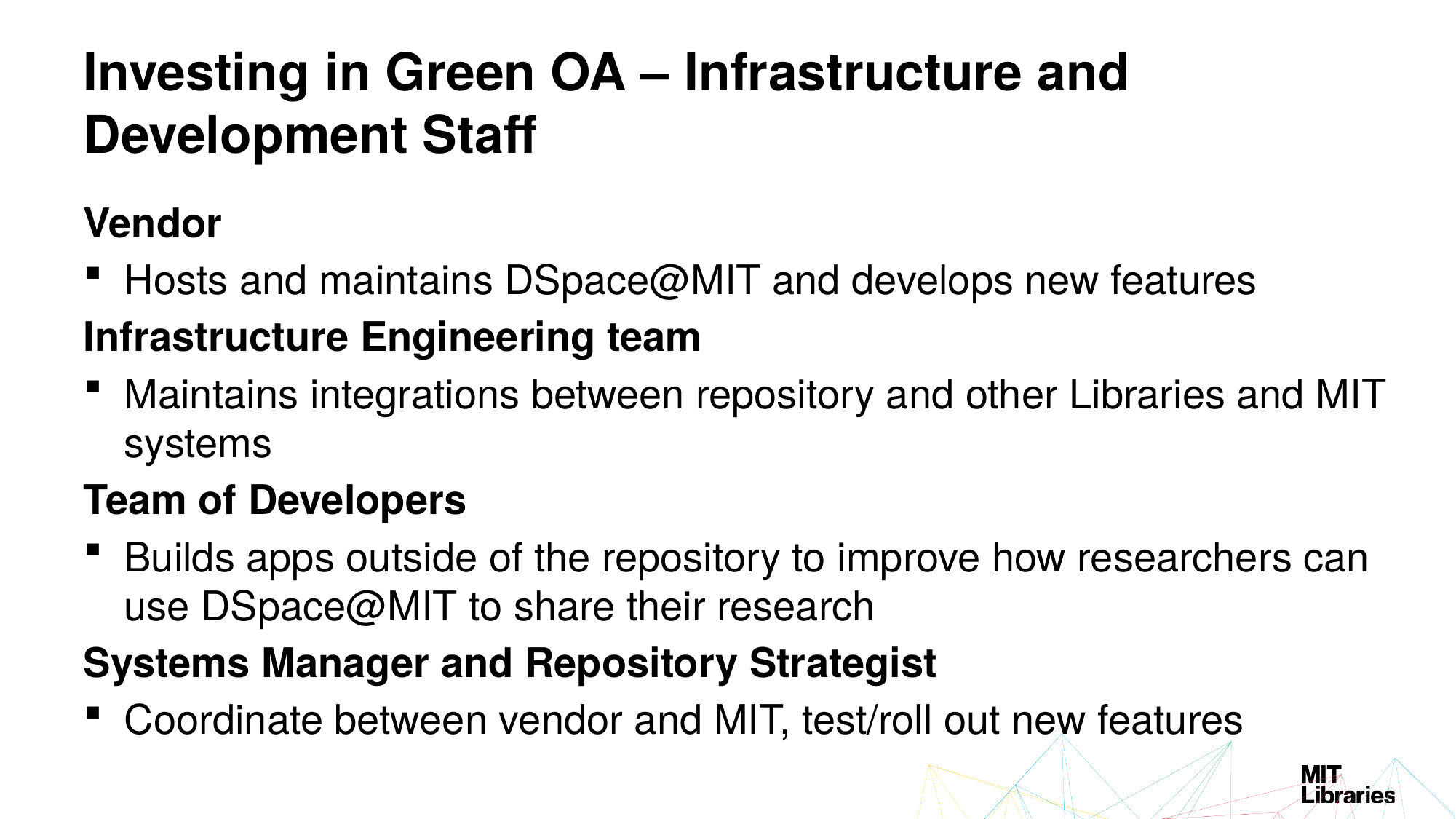

# Investing in Green OA – Infrastructure and Development Staff
Vendor
Hosts and maintains DSpace@MIT and develops new features
Infrastructure Engineering team
Maintains integrations between repository and other Libraries and MIT systems
Team of Developers
Builds apps outside of the repository to improve how researchers can use DSpace@MIT to share their research
Systems Manager and Repository Strategist
Coordinate between vendor and MIT, test/roll out new features